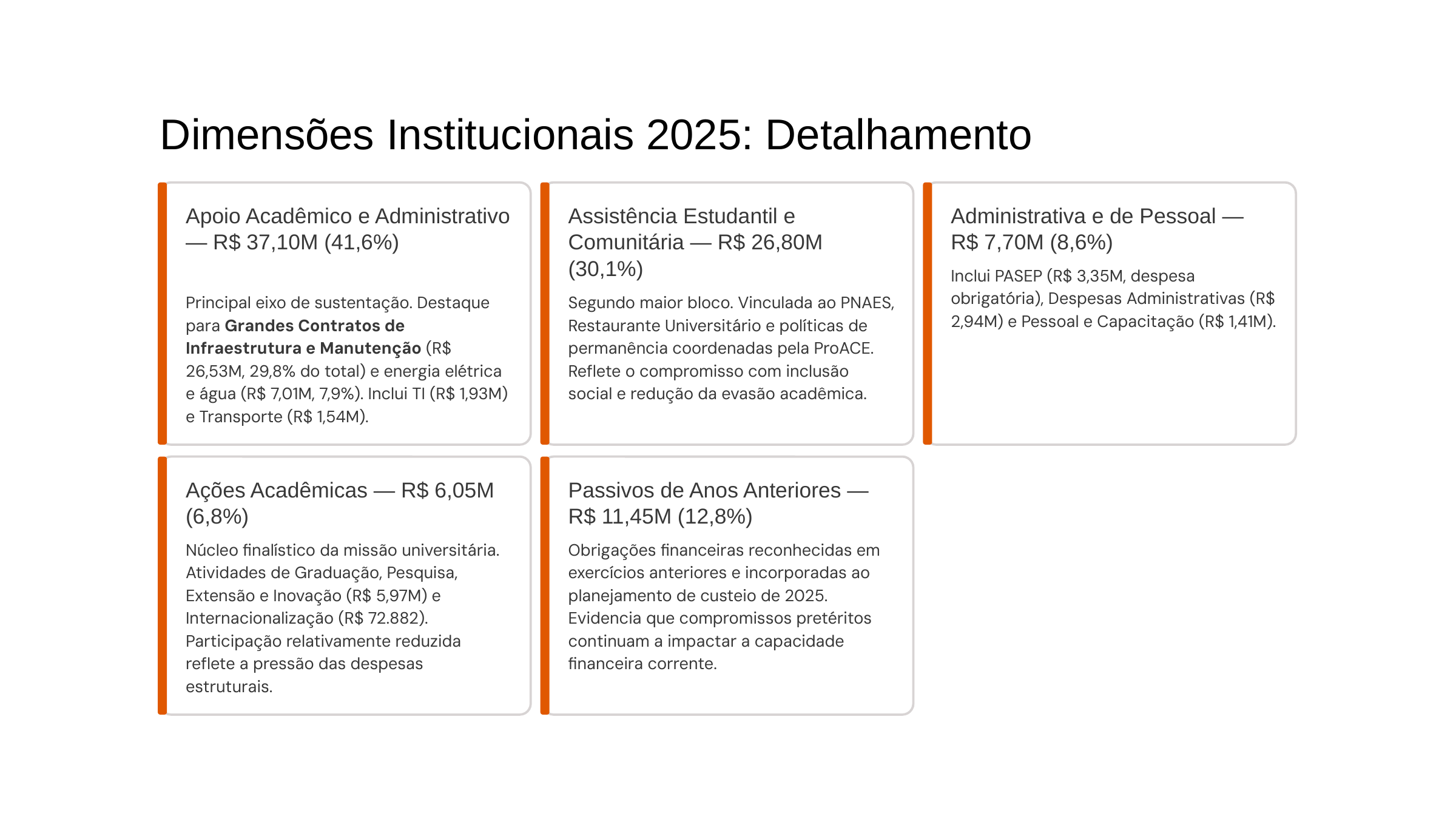

Dimensões Institucionais 2025: Detalhamento

Apoio Acadêmico e Administrativo — R$ 37,10M (41,6%)
Assistência Estudantil e Comunitária — R$ 26,80M (30,1%)
Administrativa e de Pessoal — R$ 7,70M (8,6%)
Inclui PASEP (R$ 3,35M, despesa obrigatória), Despesas Administrativas (R$ 2,94M) e Pessoal e Capacitação (R$ 1,41M).
Principal eixo de sustentação. Destaque para Grandes Contratos de Infraestrutura e Manutenção (R$ 26,53M, 29,8% do total) e energia elétrica e água (R$ 7,01M, 7,9%). Inclui TI (R$ 1,93M) e Transporte (R$ 1,54M).
Segundo maior bloco. Vinculada ao PNAES, Restaurante Universitário e políticas de permanência coordenadas pela ProACE. Reflete o compromisso com inclusão social e redução da evasão acadêmica.

Ações Acadêmicas — R$ 6,05M (6,8%)
Passivos de Anos Anteriores — R$ 11,45M (12,8%)
Núcleo finalístico da missão universitária. Atividades de Graduação, Pesquisa, Extensão e Inovação (R$ 5,97M) e Internacionalização (R$ 72.882). Participação relativamente reduzida reflete a pressão das despesas estruturais.
Obrigações financeiras reconhecidas em exercícios anteriores e incorporadas ao planejamento de custeio de 2025. Evidencia que compromissos pretéritos continuam a impactar a capacidade financeira corrente.